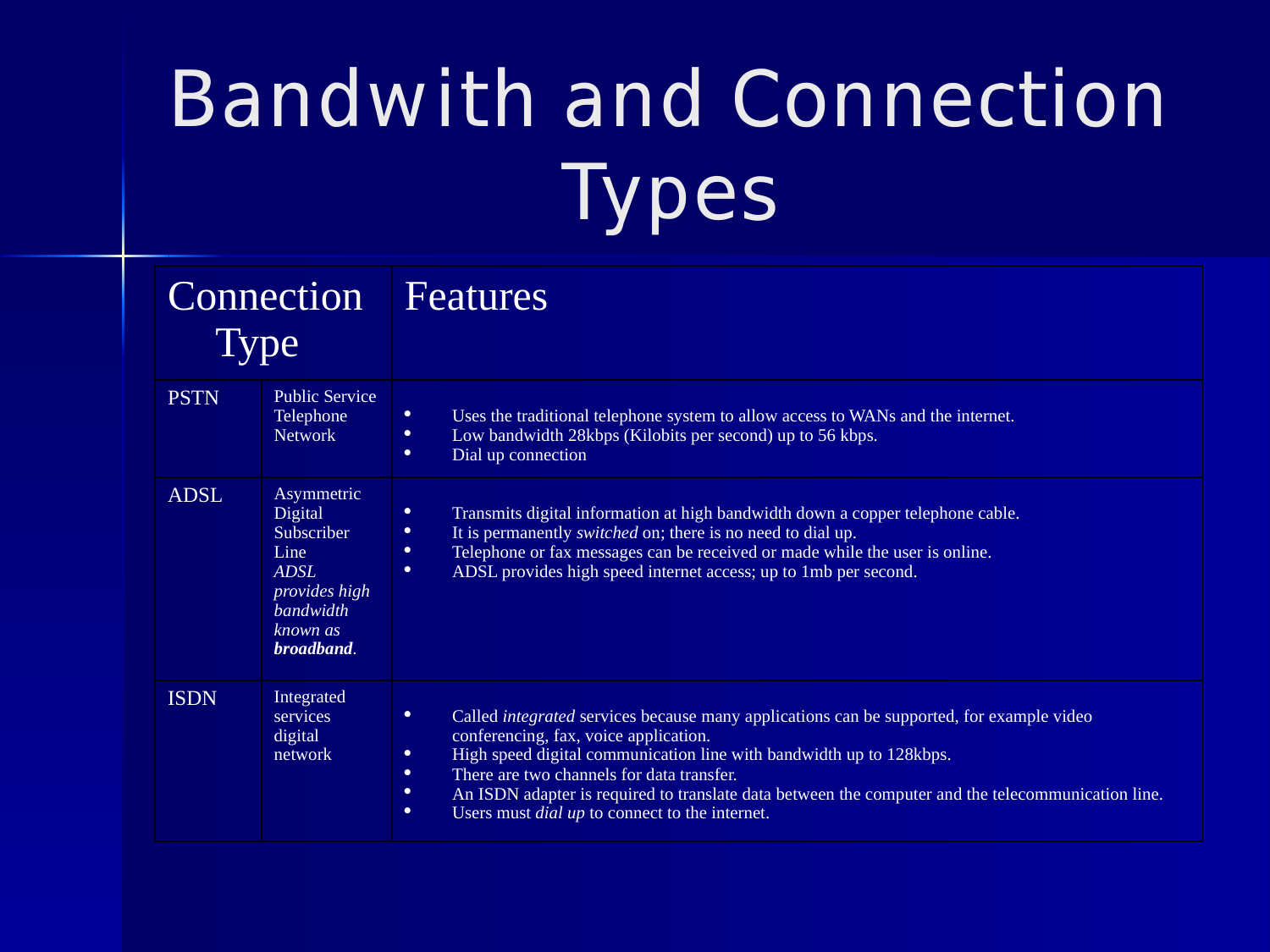

# Bandwith and Connection Types
| Connection Type |  | Features |
| --- | --- | --- |
| PSTN | Public Service Telephone Network | Uses the traditional telephone system to allow access to WANs and the internet. Low bandwidth 28kbps (Kilobits per second) up to 56 kbps. Dial up connection |
| ADSL | Asymmetric Digital Subscriber Line ADSL provides high bandwidth known as broadband. | Transmits digital information at high bandwidth down a copper telephone cable. It is permanently switched on; there is no need to dial up. Telephone or fax messages can be received or made while the user is online. ADSL provides high speed internet access; up to 1mb per second. |
| ISDN | Integrated services digital network | Called integrated services because many applications can be supported, for example video conferencing, fax, voice application. High speed digital communication line with bandwidth up to 128kbps. There are two channels for data transfer. An ISDN adapter is required to translate data between the computer and the telecommunication line. Users must dial up to connect to the internet. |